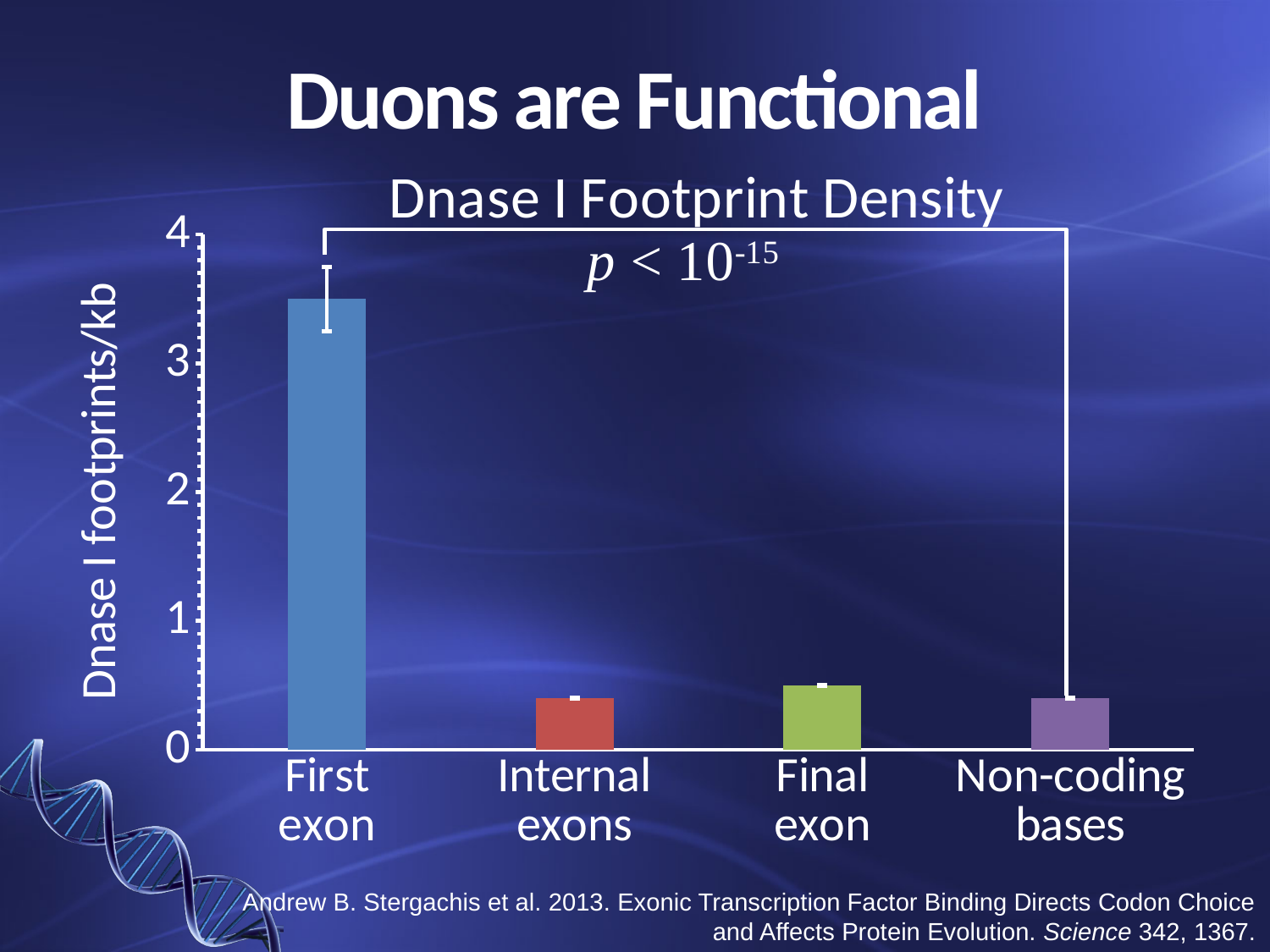

# Duons are Functional

### Chart:

| Category | Dnase I Footprint Density |
|---|---|
| First
exon | 3.5 |
| Internal
exons | 0.4 |
| Final
exon | 0.5 |
| Non-coding
bases | 0.4 |
Andrew B. Stergachis et al. 2013. Exonic Transcription Factor Binding Directs Codon Choice
 and Affects Protein Evolution. Science 342, 1367.